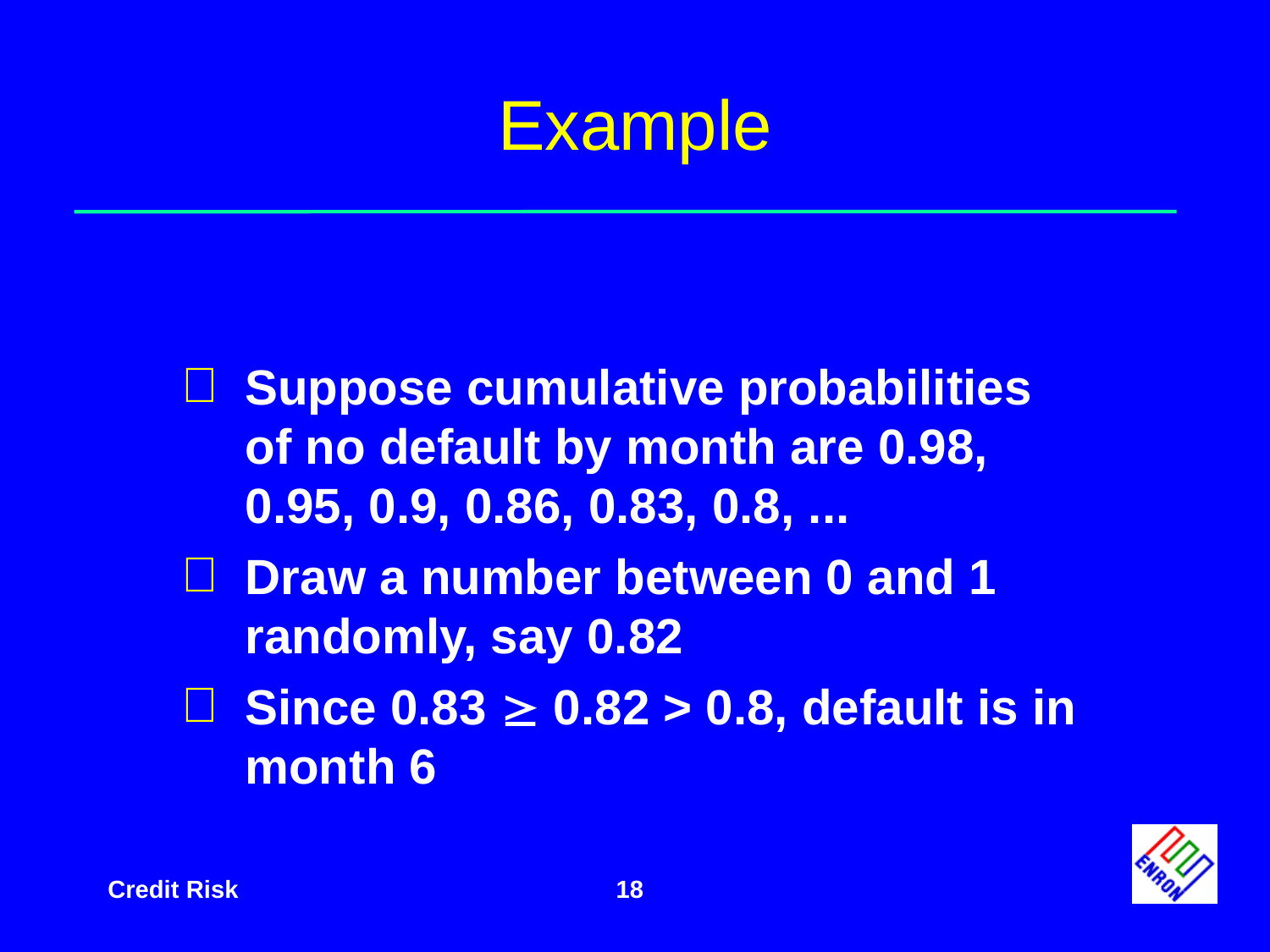

# Example

Suppose cumulative probabilities of no default by month are 0.98, 0.95, 0.9, 0.86, 0.83, 0.8, ...
Draw a number between 0 and 1 randomly, say 0.82
Since 0.83 ≥ 0.82 > 0.8, default is in month 6
18
Credit Risk